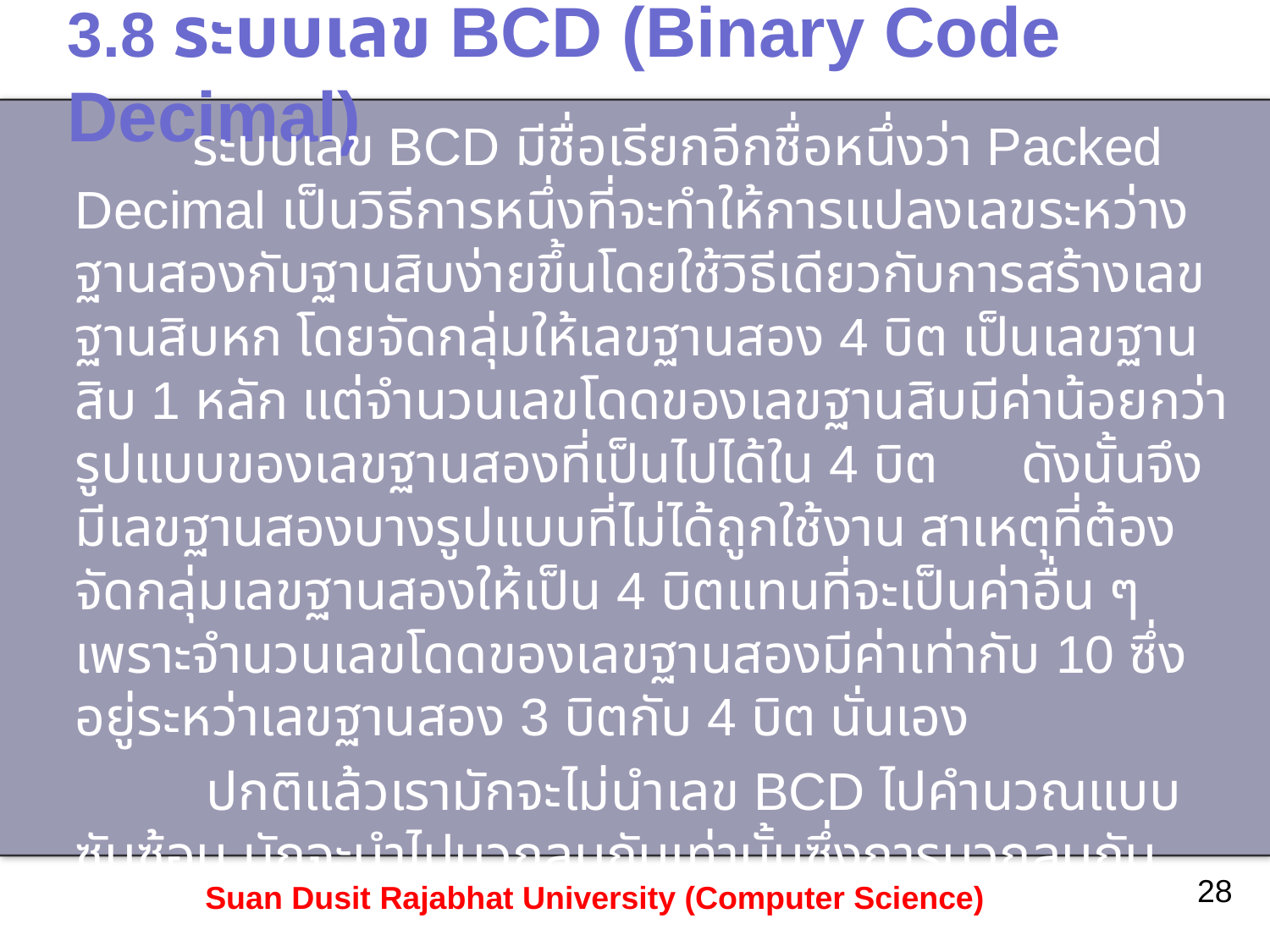

# 3.8 ระบบเลข BCD (Binary Code Decimal)
            ระบบเลข BCD มีชื่อเรียกอีกชื่อหนึ่งว่า Packed Decimal เป็นวิธีการหนึ่งที่จะทำให้การแปลงเลขระหว่างฐานสองกับฐานสิบง่ายขึ้นโดยใช้วิธีเดียวกับการสร้างเลขฐานสิบหก โดยจัดกลุ่มให้เลขฐานสอง 4 บิต เป็นเลขฐานสิบ 1 หลัก แต่จำนวนเลขโดดของเลขฐานสิบมีค่าน้อยกว่ารูปแบบของเลขฐานสองที่เป็นไปได้ใน 4 บิต      ดังนั้นจึงมีเลขฐานสองบางรูปแบบที่ไม่ได้ถูกใช้งาน สาเหตุที่ต้องจัดกลุ่มเลขฐานสองให้เป็น 4 บิตแทนที่จะเป็นค่าอื่น ๆ เพราะจำนวนเลขโดดของเลขฐานสองมีค่าเท่ากับ 10 ซึ่งอยู่ระหว่าเลขฐานสอง 3 บิตกับ 4 บิต นั่นเอง
             ปกติแล้วเรามักจะไม่นำเลข BCD ไปคำนวณแบบซับซ้อน มักจะนำไปบวกลบกันเท่านั้นซึ่งการบวกลบกันของเลข BCD จะต้องทำทีละ 1 นิบเบิล และต้องปรับค่าผลลัพธ์เพื่อเลี่ยงเลขฐานสองที่ไม่ได้ใช้งานด้วย

28
Suan Dusit Rajabhat University (Computer Science)